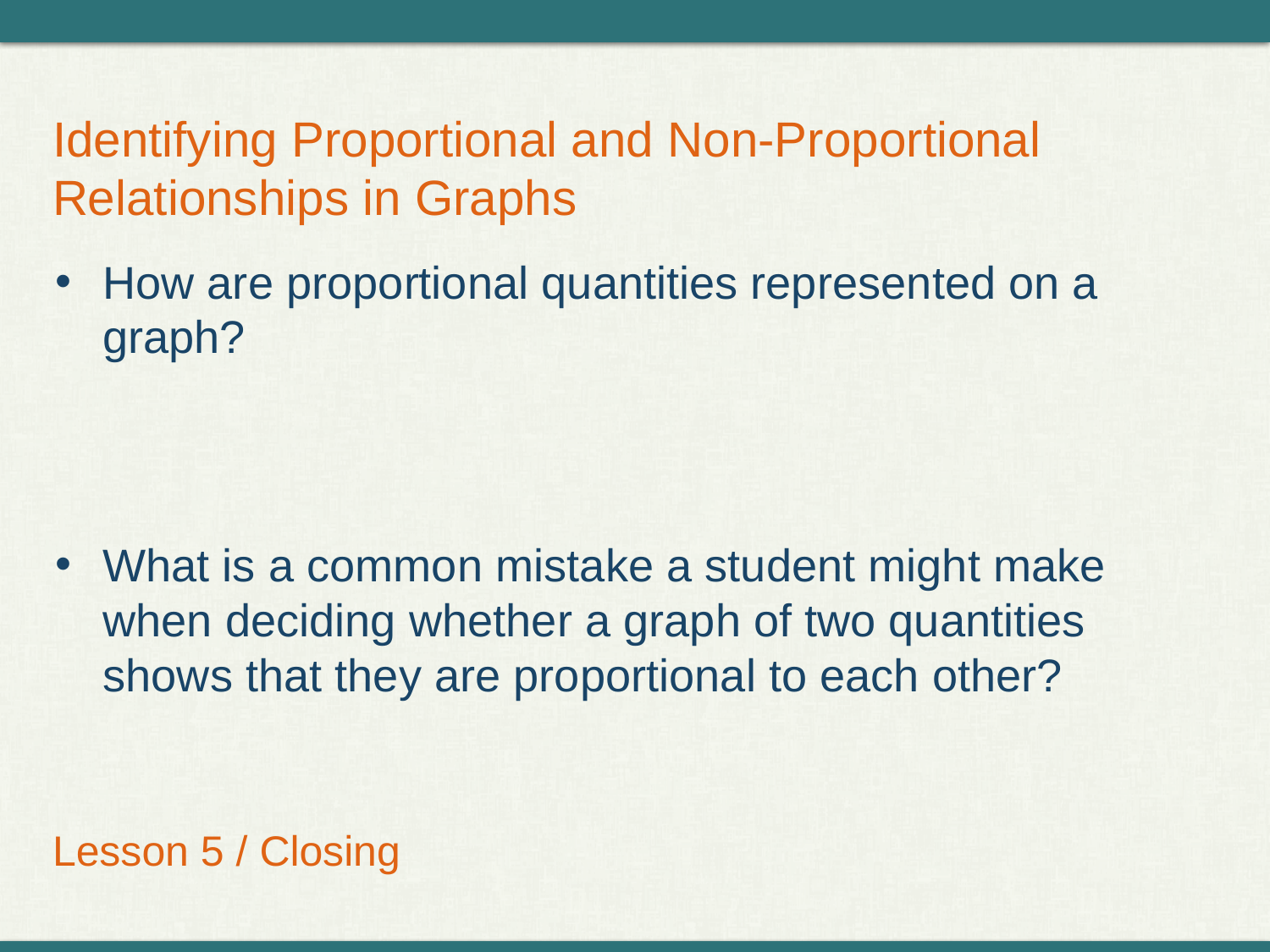

# Identifying Proportional and Non-Proportional Relationships in Graphs
How are proportional quantities represented on a graph?

What is a common mistake a student might make when deciding whether a graph of two quantities shows that they are proportional to each other?

Lesson 5 / Closing